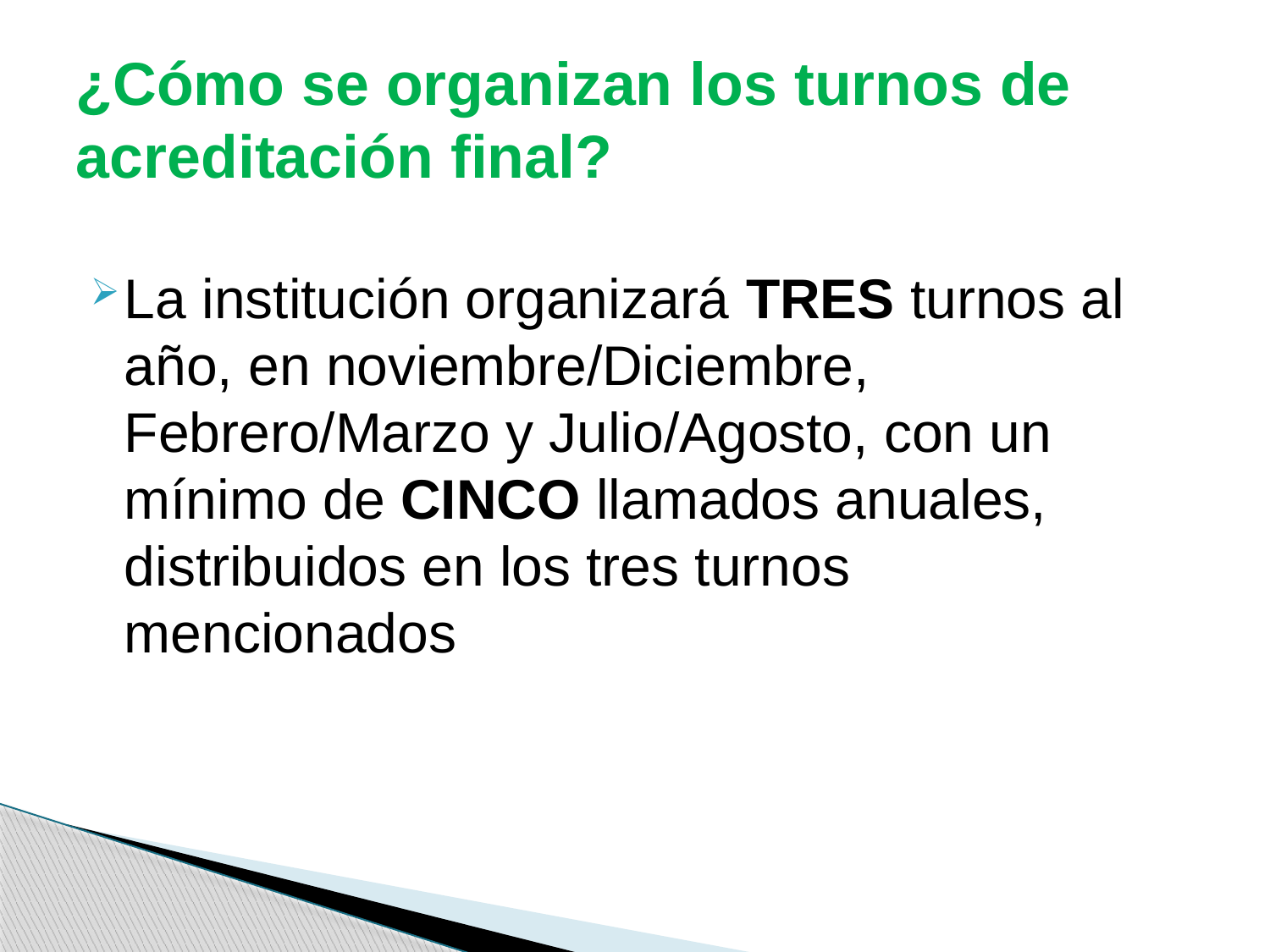

# ¿Cómo se organizan los turnos de acreditación final?
La institución organizará TRES turnos al año, en noviembre/Diciembre, Febrero/Marzo y Julio/Agosto, con un mínimo de CINCO llamados anuales, distribuidos en los tres turnos mencionados